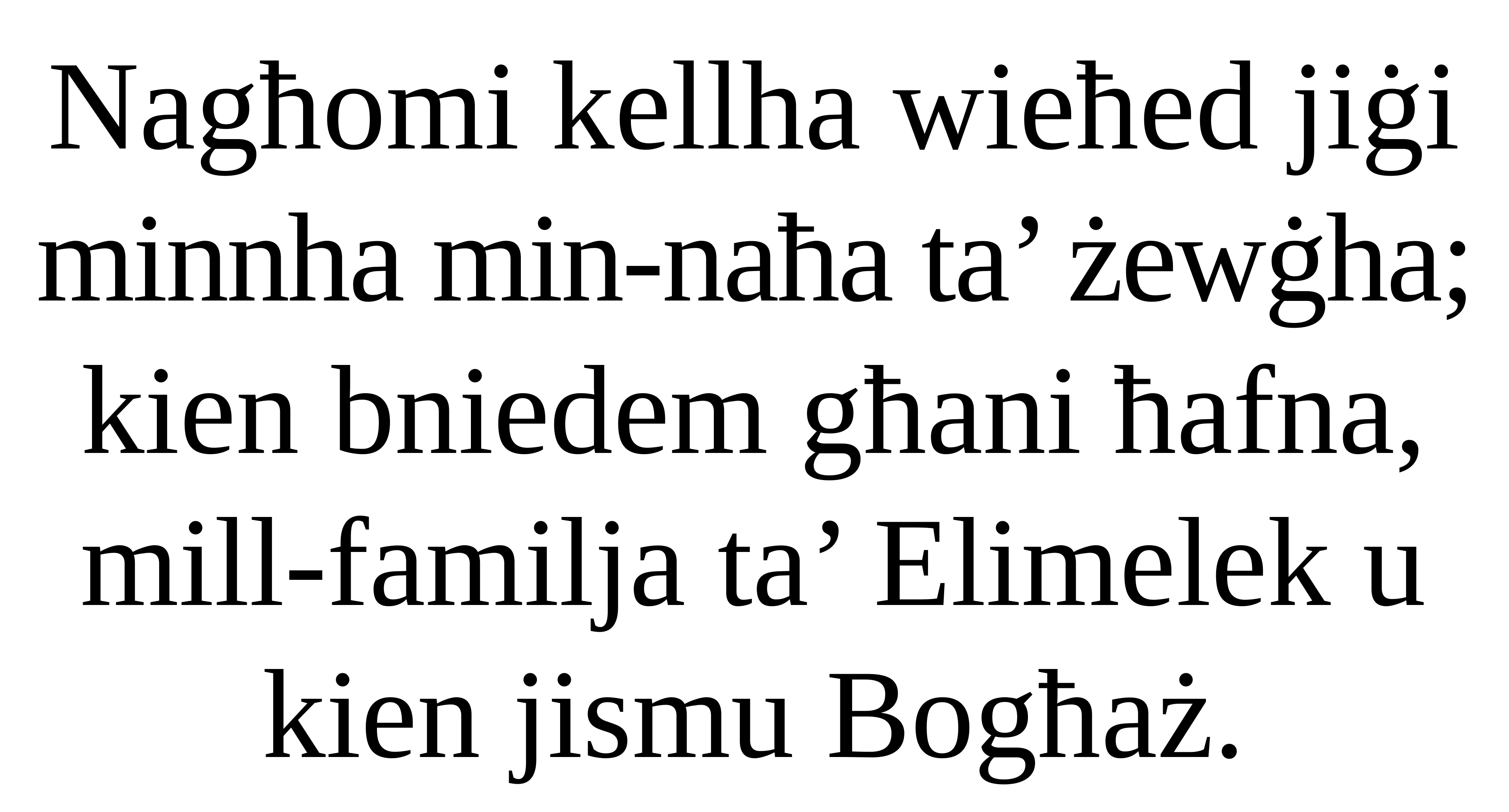

Nagħomi kellha wieħed jiġi minnha min-naħa ta’ żewġha; kien bniedem għani ħafna, mill-familja ta’ Elimelek u kien jismu Bogħaż.